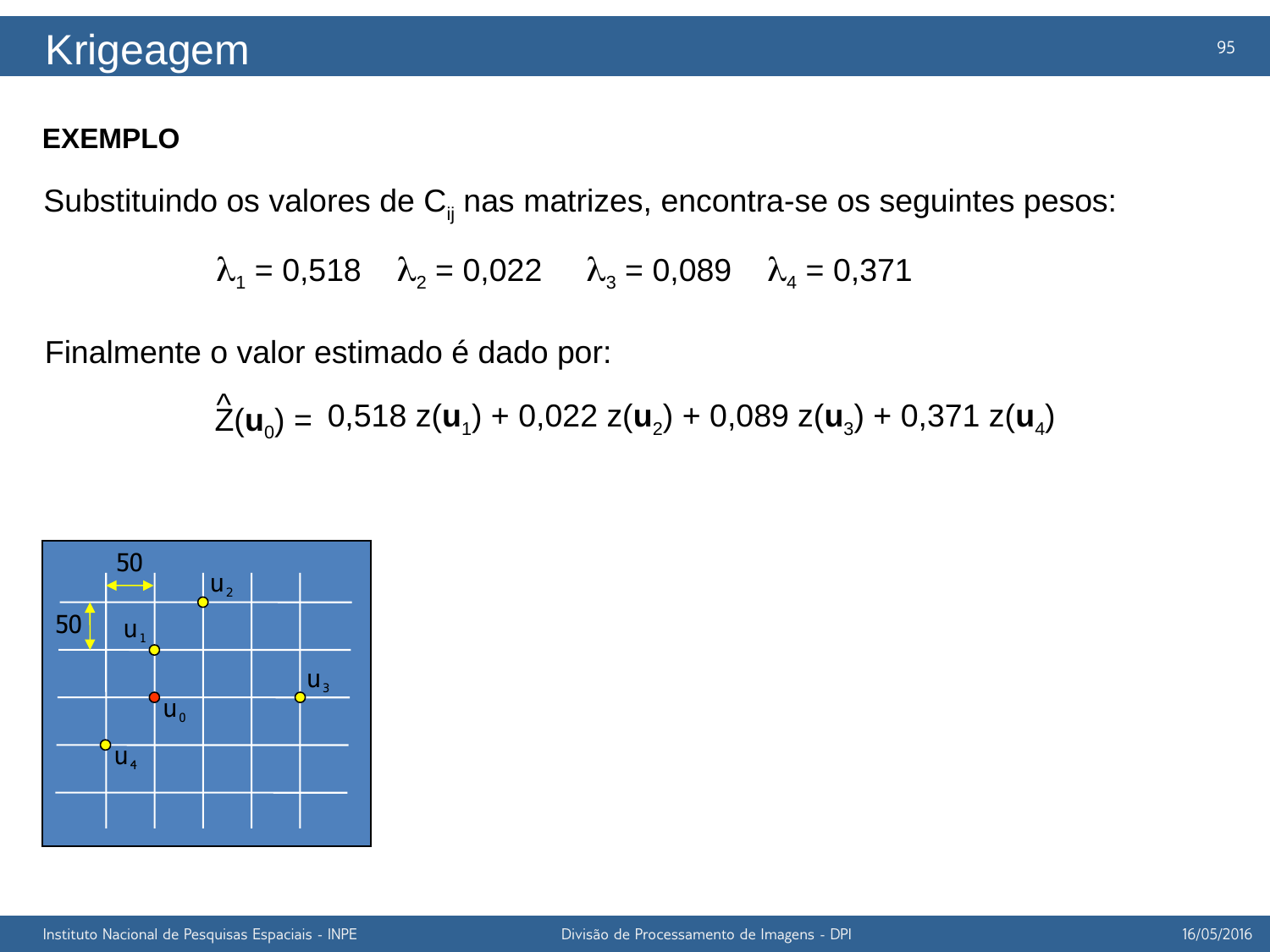

Krigeagem
EXEMPLO
Substituindo os valores de Cij nas matrizes, encontra-se os seguintes pesos:
λ1 = 0,518    λ2 = 0,022     λ3 = 0,089    λ4 = 0,371
Finalmente o valor estimado é dado por:

^
Z(u0) =
0,518 z(u1) + 0,022 z(u2) + 0,089 z(u3) + 0,371 z(u4)

50

u2

50
u1

u3
u0

u4